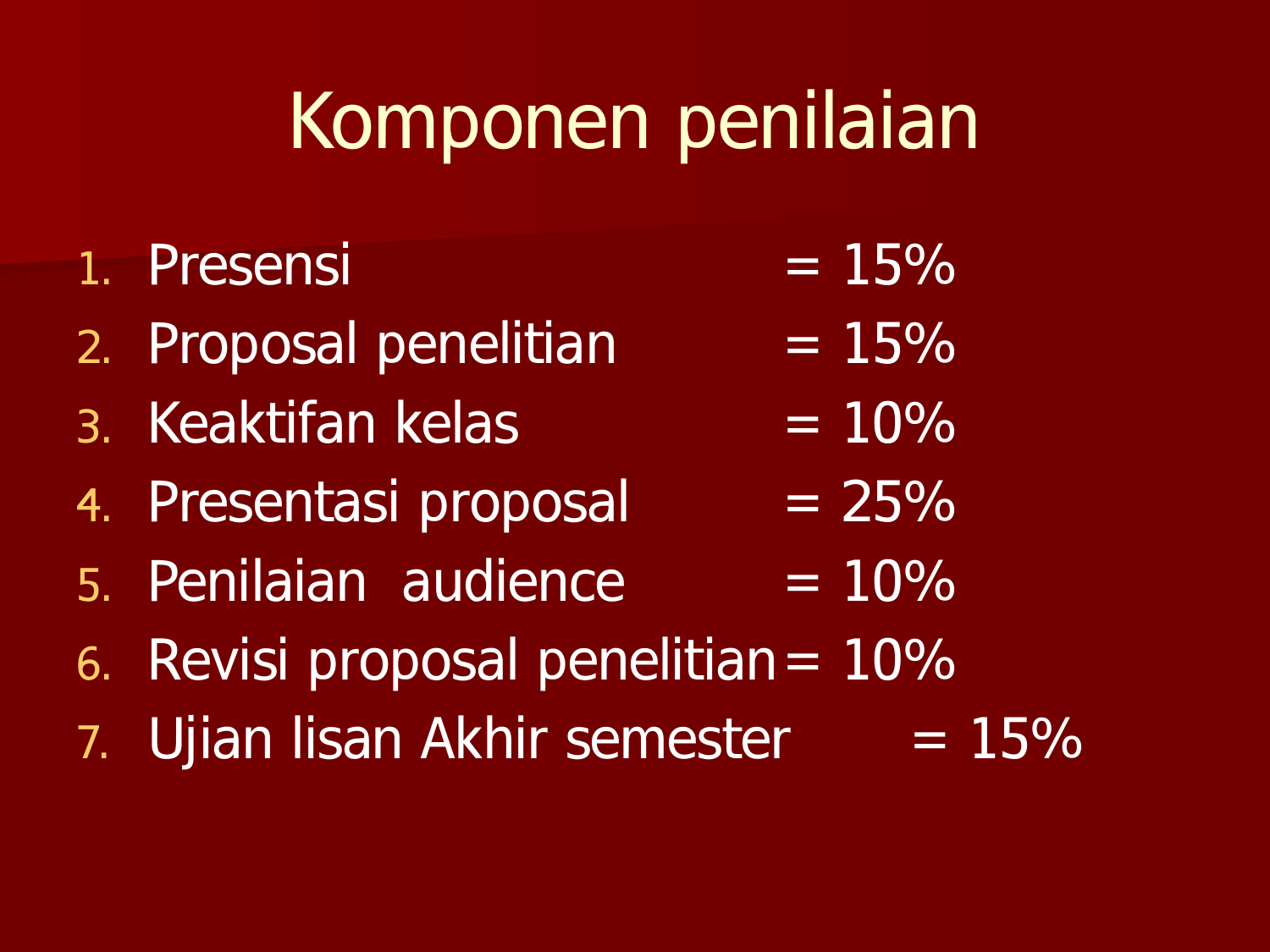

# Komponen penilaian
Presensi				= 15%
Proposal penelitian		= 15%
Keaktifan kelas			= 10%
Presentasi proposal		= 25%
Penilaian  audience		= 10%
Revisi proposal penelitian	= 10%
Ujian lisan Akhir semester	= 15%